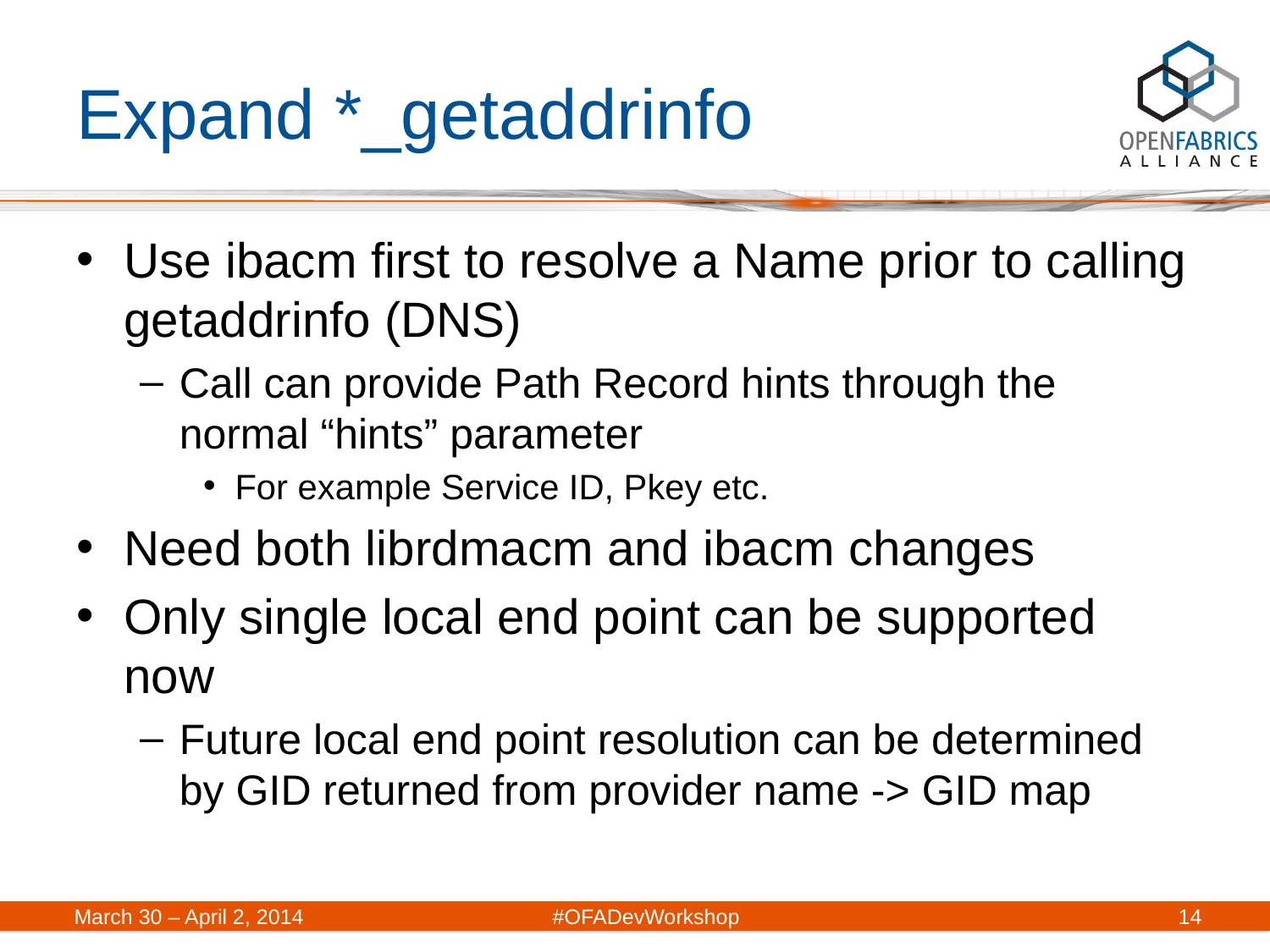

# Expand *_getaddrinfo
Use ibacm first to resolve a Name prior to calling getaddrinfo (DNS)
Call can provide Path Record hints through the normal “hints” parameter
For example Service ID, Pkey etc.
Need both librdmacm and ibacm changes
Only single local end point can be supported now
Future local end point resolution can be determined by GID returned from provider name -> GID map

March 30 – April 2, 2014	#OFADevWorkshop
14